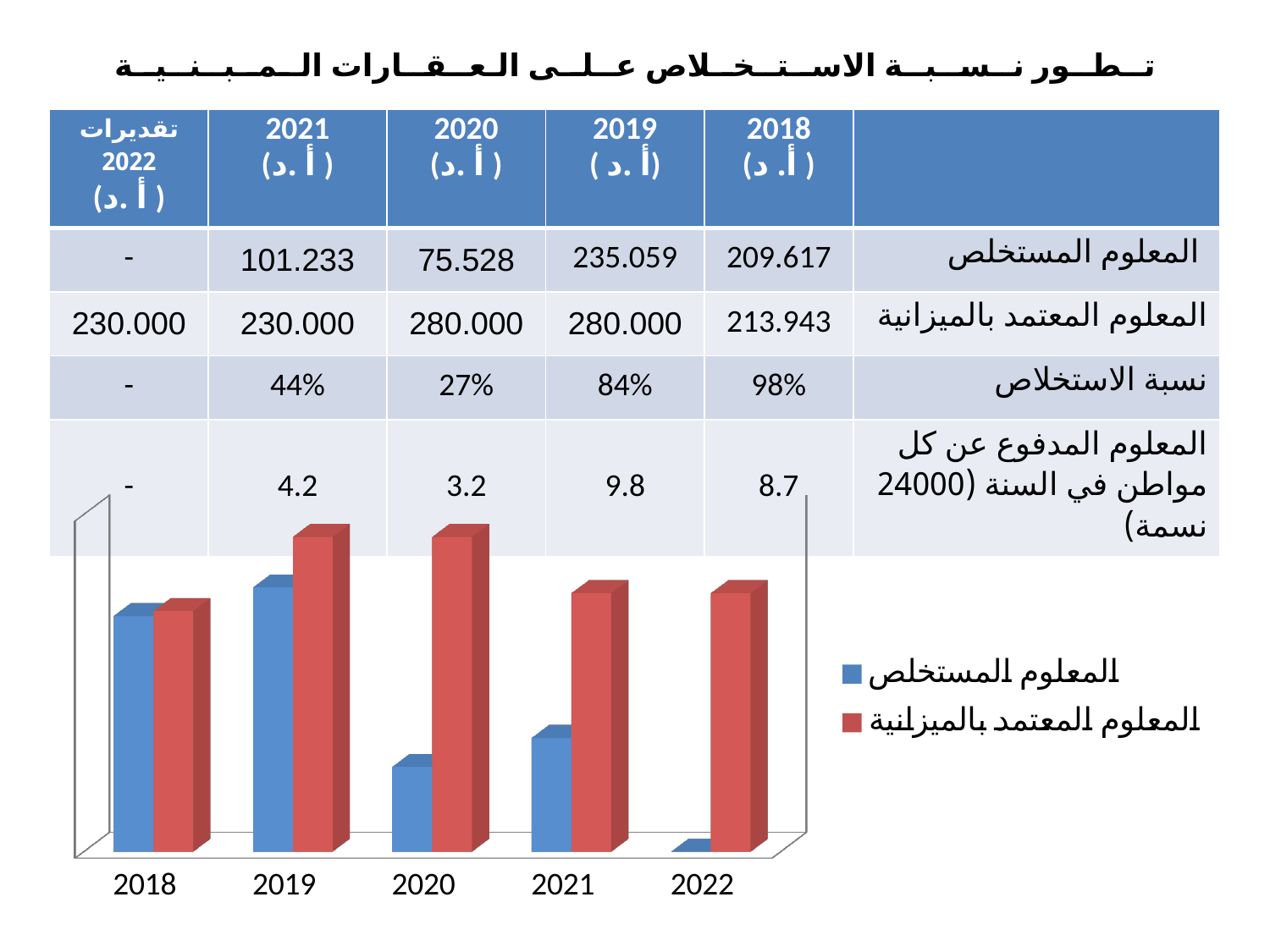

# تــطــور نــســبــة الاســتــخــلاص عــلــى الـعــقــارات الــمــبــنــيــة
| تقديرات 2022 (أ .د ) | 2021 (أ .د ) | 2020 (أ .د ) | 2019 ( أ .د) | 2018 (أ. د ) |  |
| --- | --- | --- | --- | --- | --- |
| - | 101.233 | 75.528 | 235.059 | 209.617 | المعلوم المستخلص |
| 230.000 | 230.000 | 280.000 | 280.000 | 213.943 | المعلوم المعتمد بالميزانية |
| - | 44% | 27% | 84% | 98% | نسبة الاستخلاص |
| - | 4.2 | 3.2 | 9.8 | 8.7 | المعلوم المدفوع عن كل مواطن في السنة (24000 نسمة) |

[unsupported chart]